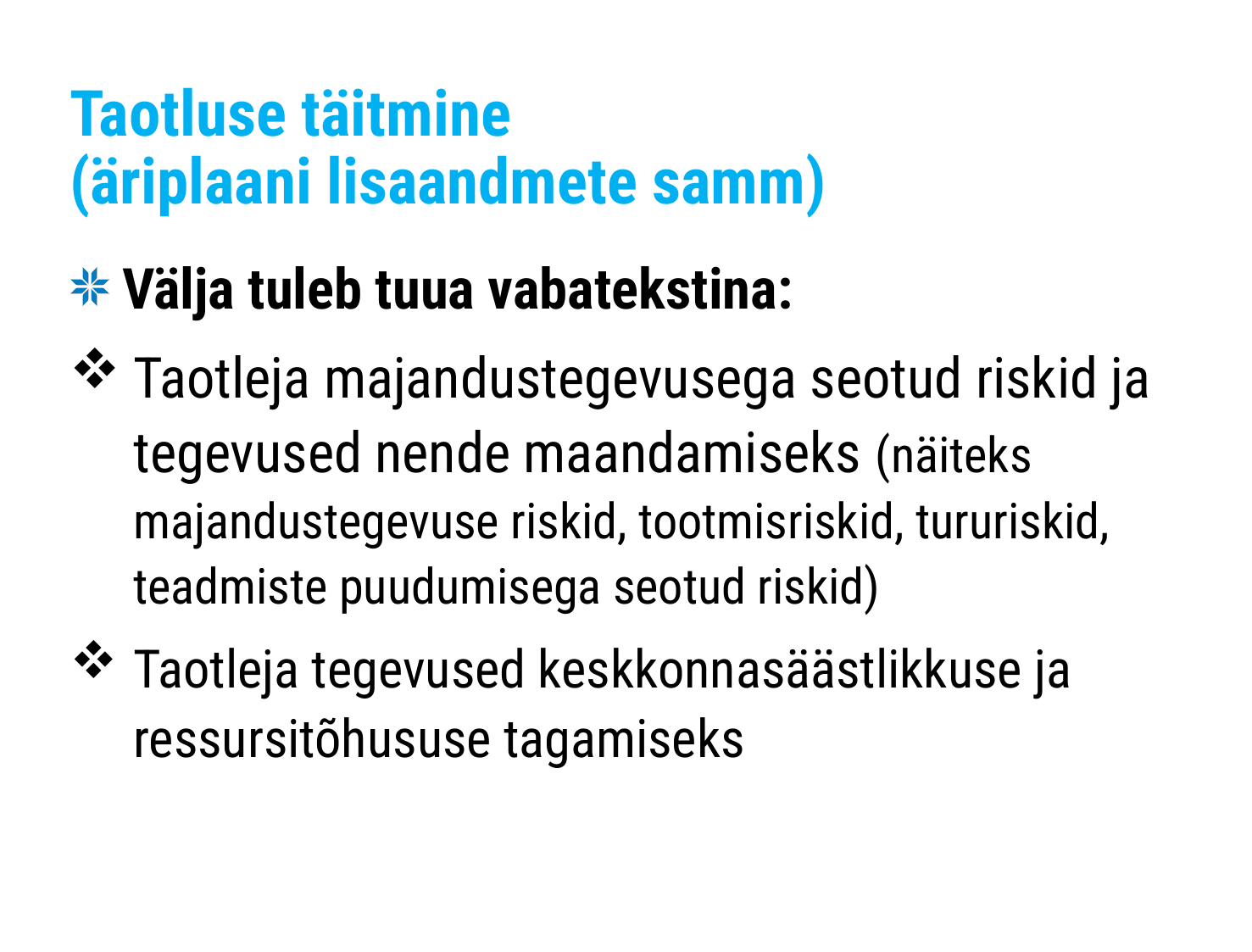

# Taotluse täitmine (äriplaani lisaandmete samm)
 Välja tuleb tuua vabatekstina:
Taotleja majandustegevusega seotud riskid ja tegevused nende maandamiseks (näiteks majandustegevuse riskid, tootmisriskid, tururiskid, teadmiste puudumisega seotud riskid)
Taotleja tegevused keskkonnasäästlikkuse ja ressursitõhususe tagamiseks